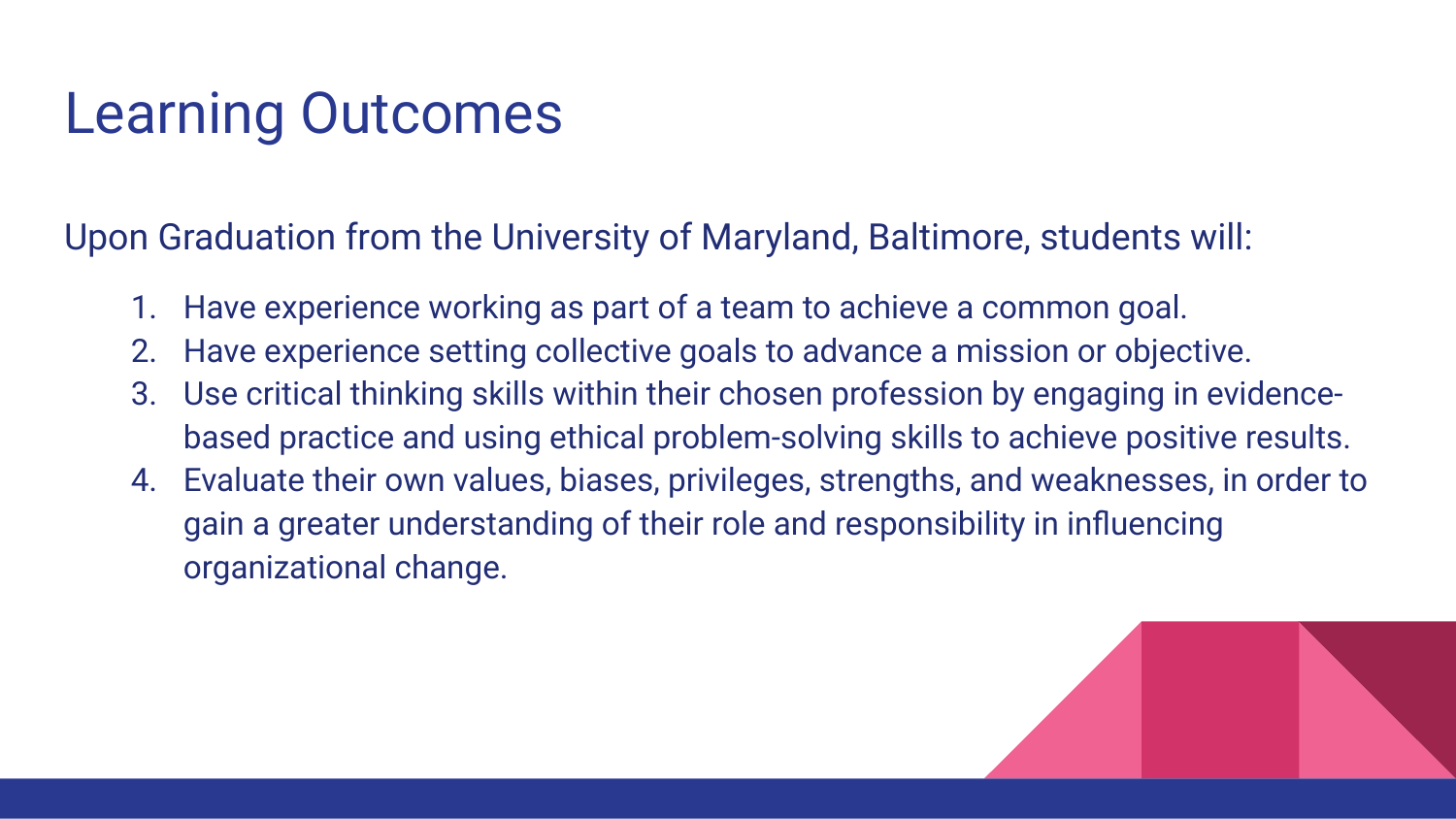

# Learning Outcomes
Upon Graduation from the University of Maryland, Baltimore, students will:
Have experience working as part of a team to achieve a common goal.
Have experience setting collective goals to advance a mission or objective.
Use critical thinking skills within their chosen profession by engaging in evidence-based practice and using ethical problem-solving skills to achieve positive results.
Evaluate their own values, biases, privileges, strengths, and weaknesses, in order to gain a greater understanding of their role and responsibility in influencing organizational change.